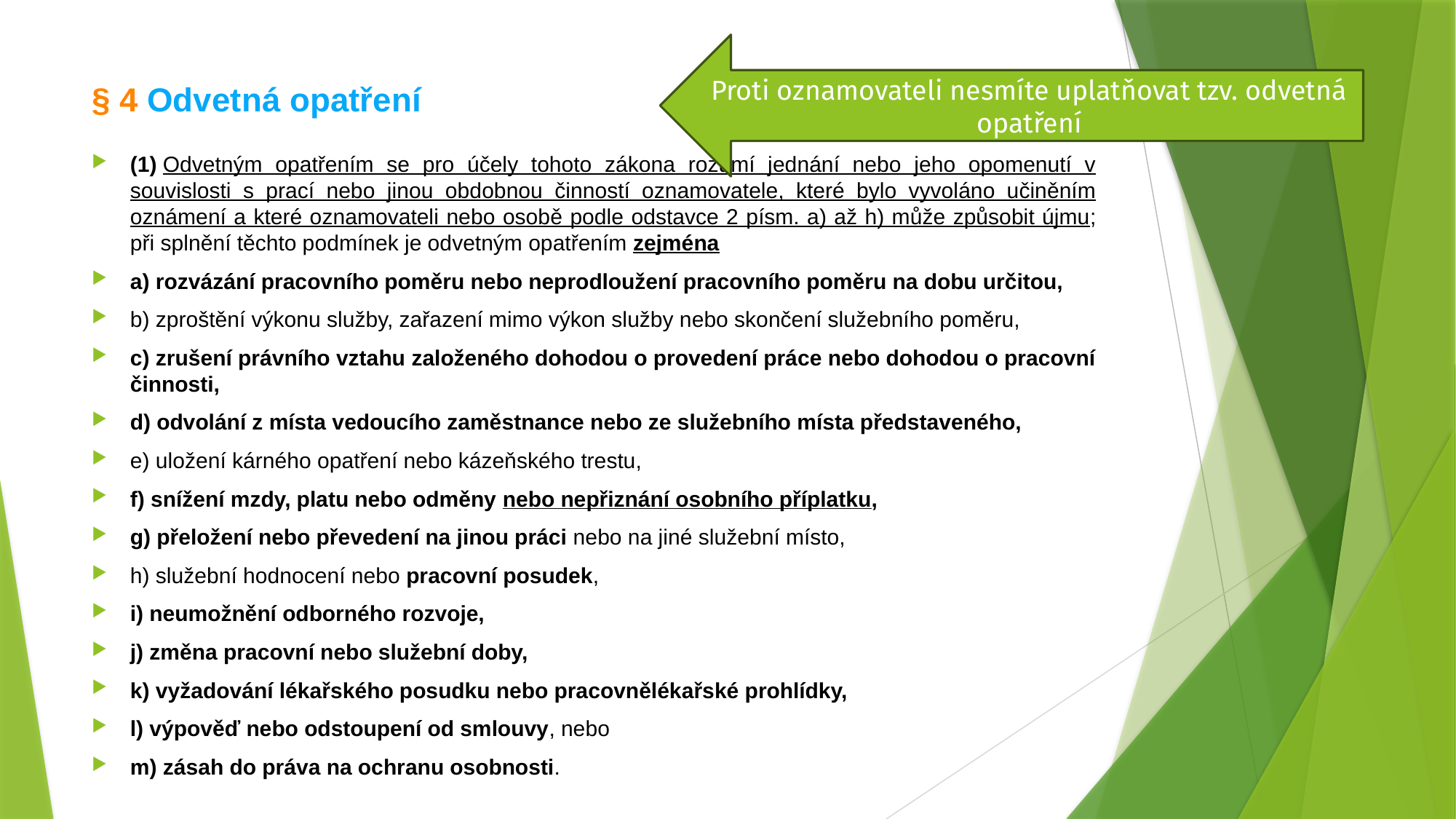

Proti oznamovateli nesmíte uplatňovat tzv. odvetná opatření
# § 4 Odvetná opatření
(1) Odvetným opatřením se pro účely tohoto zákona rozumí jednání nebo jeho opomenutí v souvislosti s prací nebo jinou obdobnou činností oznamovatele, které bylo vyvoláno učiněním oznámení a které oznamovateli nebo osobě podle odstavce 2 písm. a) až h) může způsobit újmu; při splnění těchto podmínek je odvetným opatřením zejména
a) rozvázání pracovního poměru nebo neprodloužení pracovního poměru na dobu určitou,
b) zproštění výkonu služby, zařazení mimo výkon služby nebo skončení služebního poměru,
c) zrušení právního vztahu založeného dohodou o provedení práce nebo dohodou o pracovní činnosti,
d) odvolání z místa vedoucího zaměstnance nebo ze služebního místa představeného,
e) uložení kárného opatření nebo kázeňského trestu,
f) snížení mzdy, platu nebo odměny nebo nepřiznání osobního příplatku,
g) přeložení nebo převedení na jinou práci nebo na jiné služební místo,
h) služební hodnocení nebo pracovní posudek,
i) neumožnění odborného rozvoje,
j) změna pracovní nebo služební doby,
k) vyžadování lékařského posudku nebo pracovnělékařské prohlídky,
l) výpověď nebo odstoupení od smlouvy, nebo
m) zásah do práva na ochranu osobnosti.